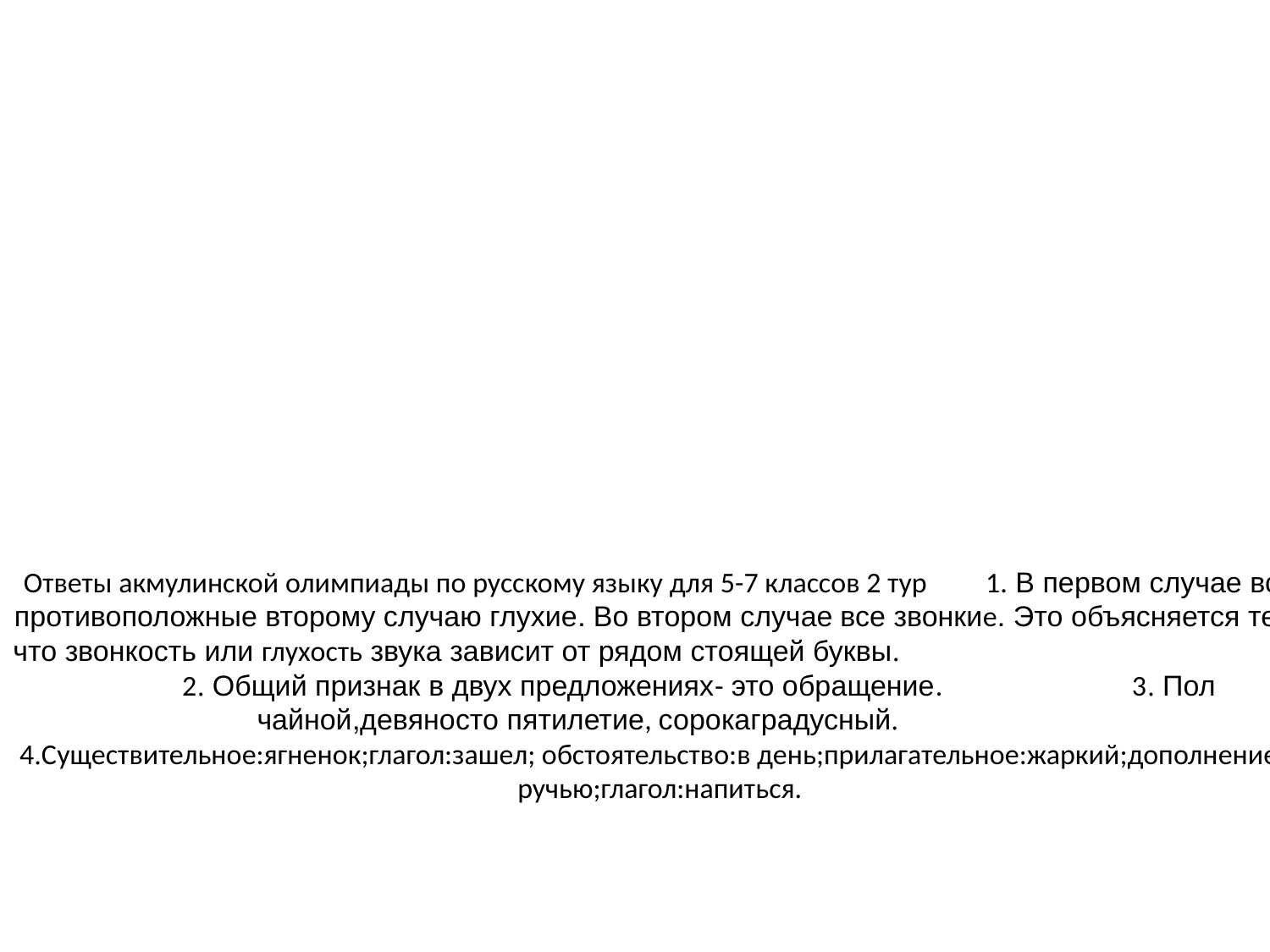

# Ответы акмулинской олимпиады по русскому языку для 5-7 классов 2 тур         1. В первом случае все противоположные второму случаю глухие. Во втором случае все звонкие. Это объясняется тем, что звонкость или глухость звука зависит от рядом стоящей буквы.                                                                           2. Общий признак в двух предложениях- это обращение.                             3. Пол чайной,девяносто пятилетие, сорокаградусный.                          4.Существительное:ягненок;глагол:зашел; обстоятельство:в день;прилагательное:жаркий;дополнение:к ручью;глагол:напиться.